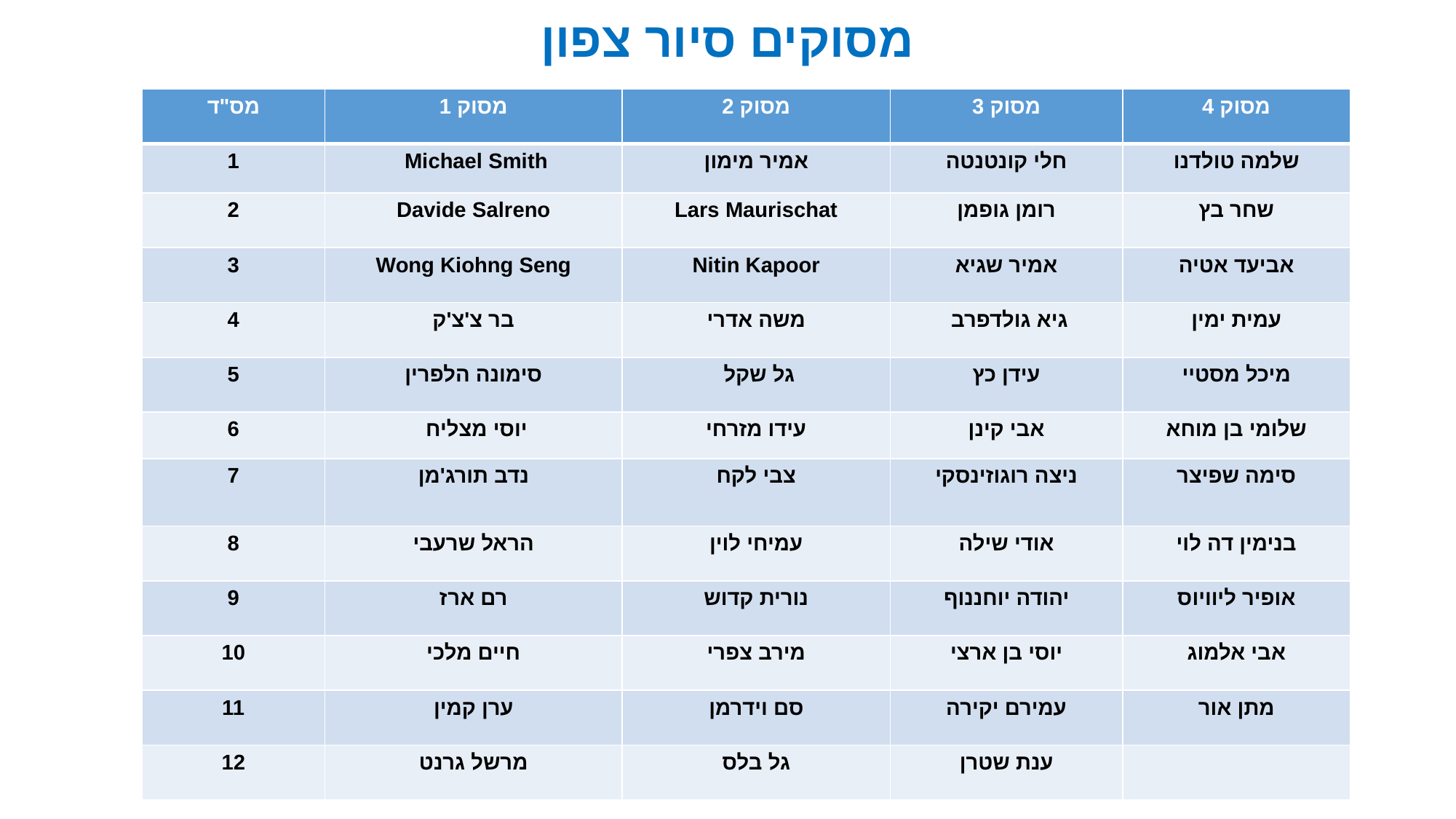

מסוקים סיור צפון
| מס"ד | מסוק 1 | מסוק 2 | מסוק 3 | מסוק 4 |
| --- | --- | --- | --- | --- |
| 1 | Michael Smith | אמיר מימון | חלי קונטנטה | שלמה טולדנו |
| 2 | Davide Salreno | Lars Maurischat | רומן גופמן | שחר בץ |
| 3 | Wong Kiohng Seng | Nitin Kapoor | אמיר שגיא | אביעד אטיה |
| 4 | בר צ'צ'ק | משה אדרי | גיא גולדפרב | עמית ימין |
| 5 | סימונה הלפרין | גל שקל | עידן כץ | מיכל מסטיי |
| 6 | יוסי מצליח | עידו מזרחי | אבי קינן | שלומי בן מוחא |
| 7 | נדב תורג'מן | צבי לקח | ניצה רוגוזינסקי | סימה שפיצר |
| 8 | הראל שרעבי | עמיחי לוין | אודי שילה | בנימין דה לוי |
| 9 | רם ארז | נורית קדוש | יהודה יוחננוף | אופיר ליוויוס |
| 10 | חיים מלכי | מירב צפרי | יוסי בן ארצי | אבי אלמוג |
| 11 | ערן קמין | סם וידרמן | עמירם יקירה | מתן אור |
| 12 | מרשל גרנט | גל בלס | ענת שטרן |  |